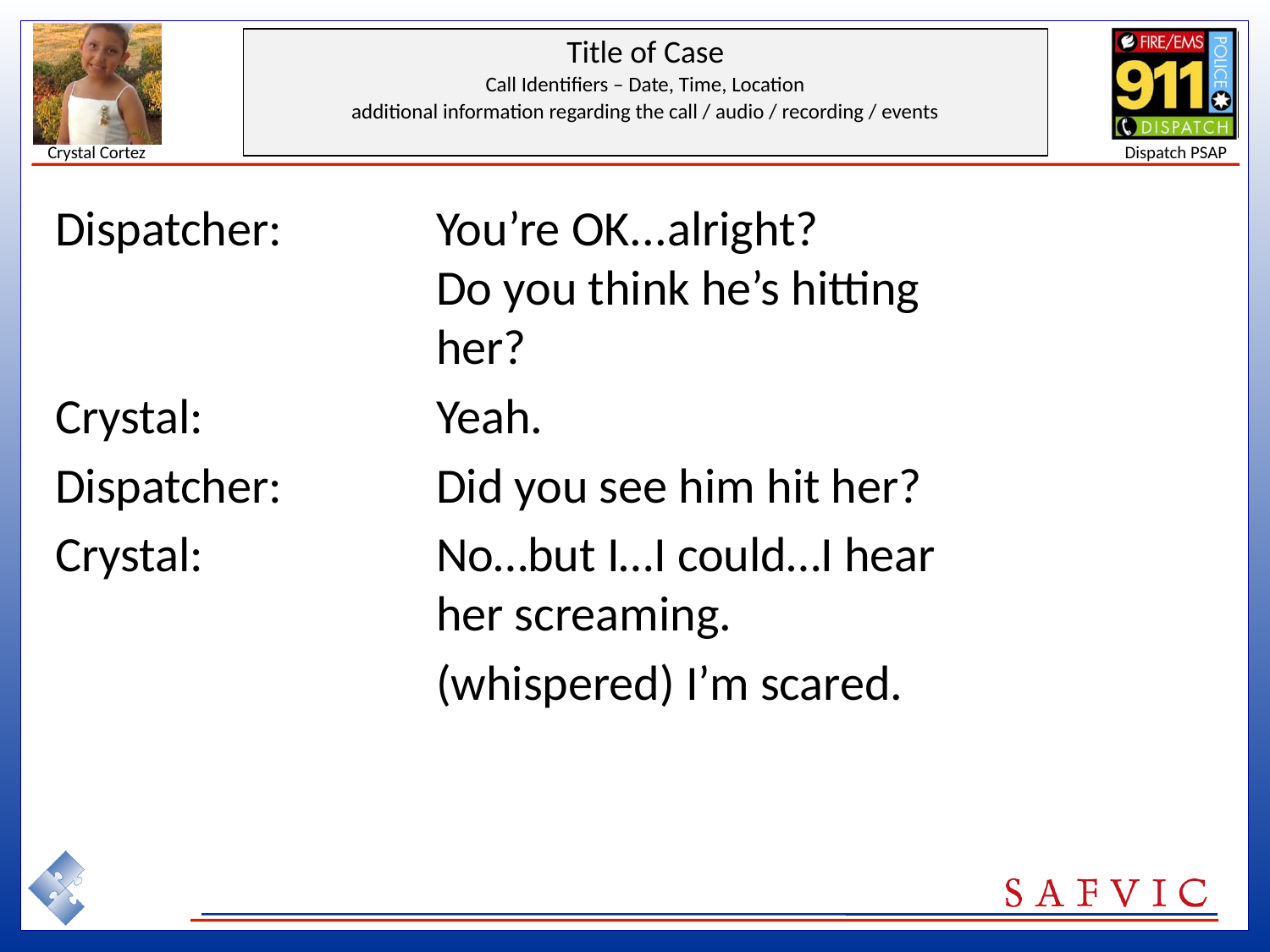

Dispatcher:  		You’re OK...alright?
			Do you think he’s hitting 						her?
Crystal:		Yeah.
Dispatcher:  		Did you see him hit her?
Crystal:		No…but I…I could…I hear 					her screaming.
			(whispered) I’m scared.